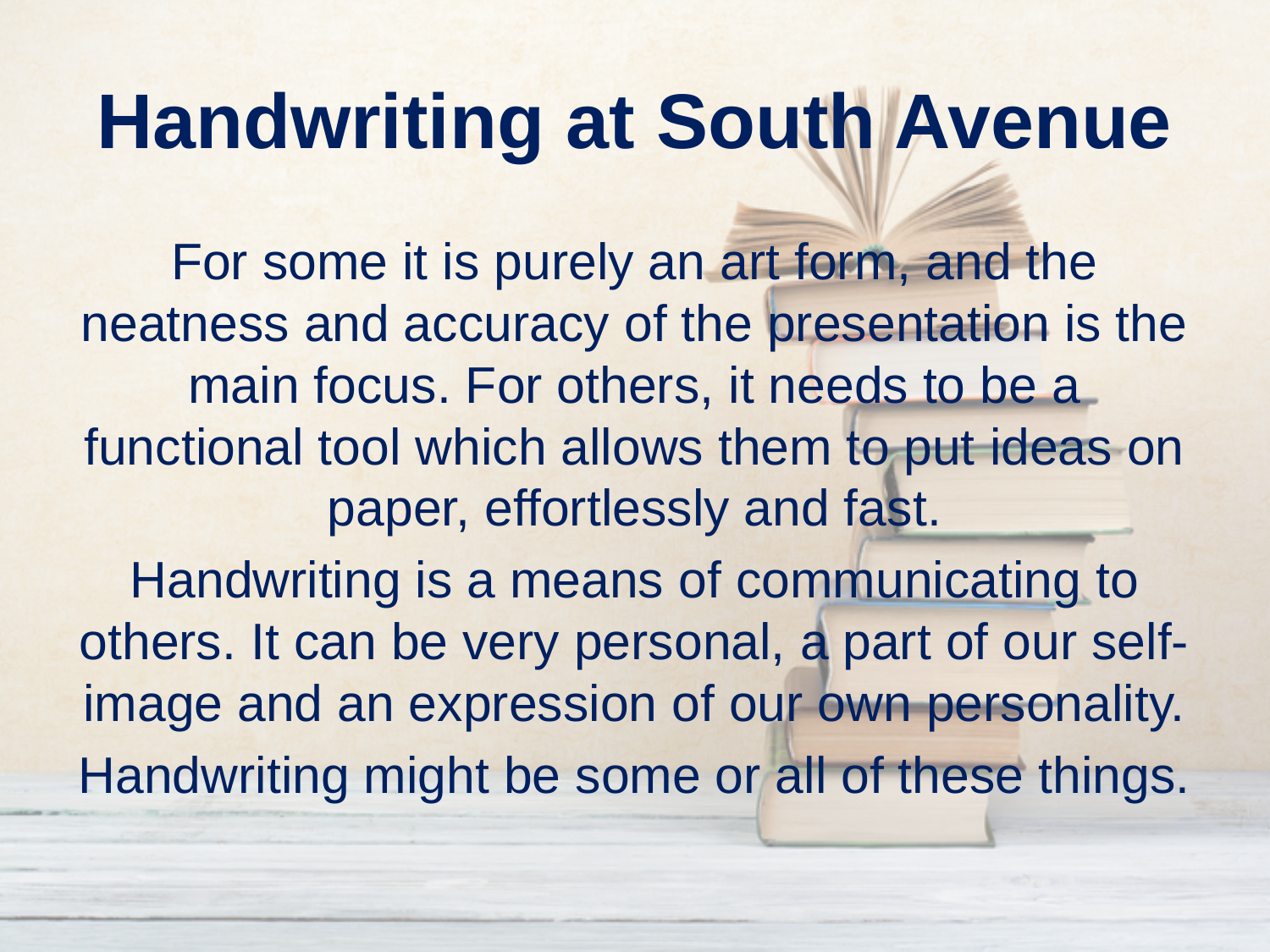

# Handwriting at South Avenue
For some it is purely an art form, and the neatness and accuracy of the presentation is the main focus. For others, it needs to be a functional tool which allows them to put ideas on paper, effortlessly and fast.
Handwriting is a means of communicating to others. It can be very personal, a part of our self-image and an expression of our own personality.
Handwriting might be some or all of these things.